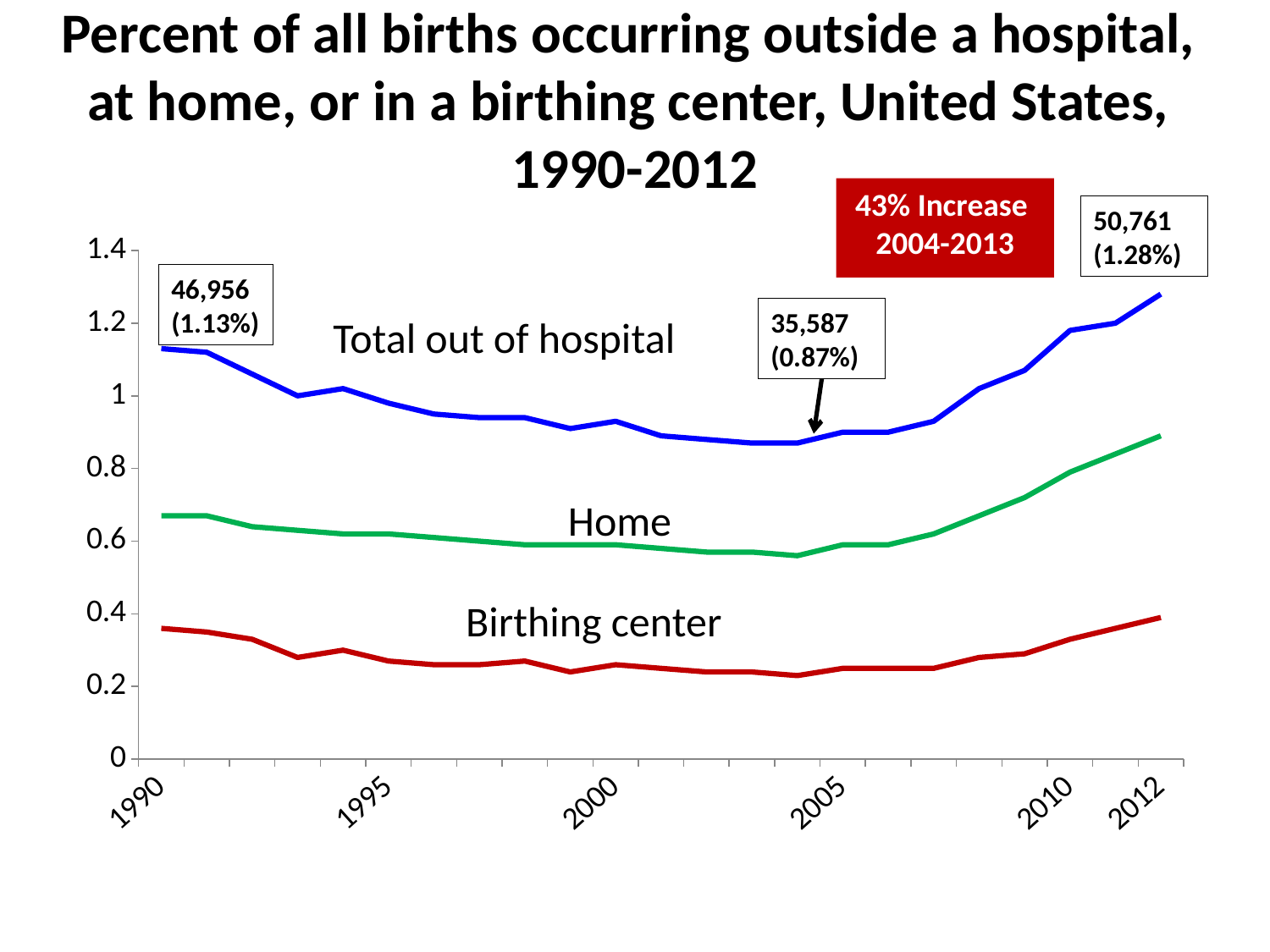

# Percent of all births occurring outside a hospital, at home, or in a birthing center, United States, 1990-2012
43% Increase
2004-2013
50,761
(1.28%)

### Chart

| Category | Out hosp | Birth center | home |
|---|---|---|---|
| 1990 | 1.13 | 0.36 | 0.67 |
|  | 1.12 | 0.35 | 0.67 |
|  | 1.06 | 0.33 | 0.64 |
|  | 1.0 | 0.28 | 0.63 |
|  | 1.02 | 0.3 | 0.62 |
| 1995 | 0.98 | 0.27 | 0.62 |
|  | 0.95 | 0.26 | 0.61 |
|  | 0.94 | 0.26 | 0.6 |
|  | 0.94 | 0.27 | 0.59 |
|  | 0.91 | 0.24 | 0.59 |
| 2000 | 0.93 | 0.26 | 0.59 |
|  | 0.89 | 0.25 | 0.58 |
|  | 0.88 | 0.24 | 0.57 |
|  | 0.87 | 0.24 | 0.57 |
|  | 0.87 | 0.23 | 0.56 |
| 2005 | 0.9 | 0.25 | 0.59 |
|  | 0.9 | 0.25 | 0.59 |
|  | 0.93 | 0.25 | 0.62 |
|  | 1.02 | 0.28 | 0.67 |
|  | 1.07 | 0.29 | 0.72 |
| 2010 | 1.18 | 0.33 | 0.79 |
|  | 1.2 | 0.36 | 0.84 |
| 2012 | 1.28 | 0.39 | 0.89 |
46,956
(1.13%)
35,587
(0.87%)
Total out of hospital
Home
Birthing center